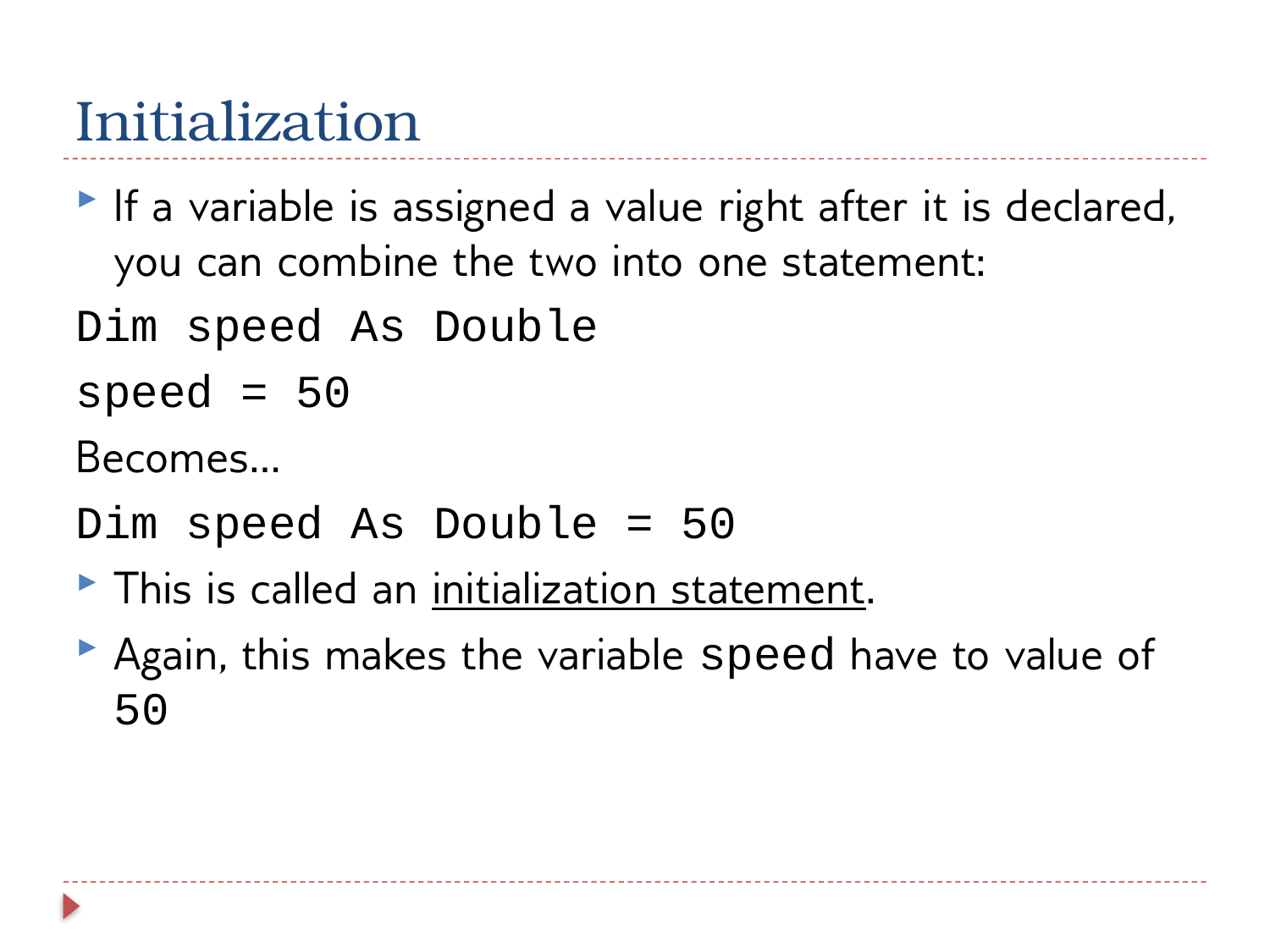

# Initialization
If a variable is assigned a value right after it is declared, you can combine the two into one statement:
Dim speed As Double
speed = 50
Becomes…
Dim speed As Double = 50
This is called an initialization statement.
Again, this makes the variable speed have to value of 50